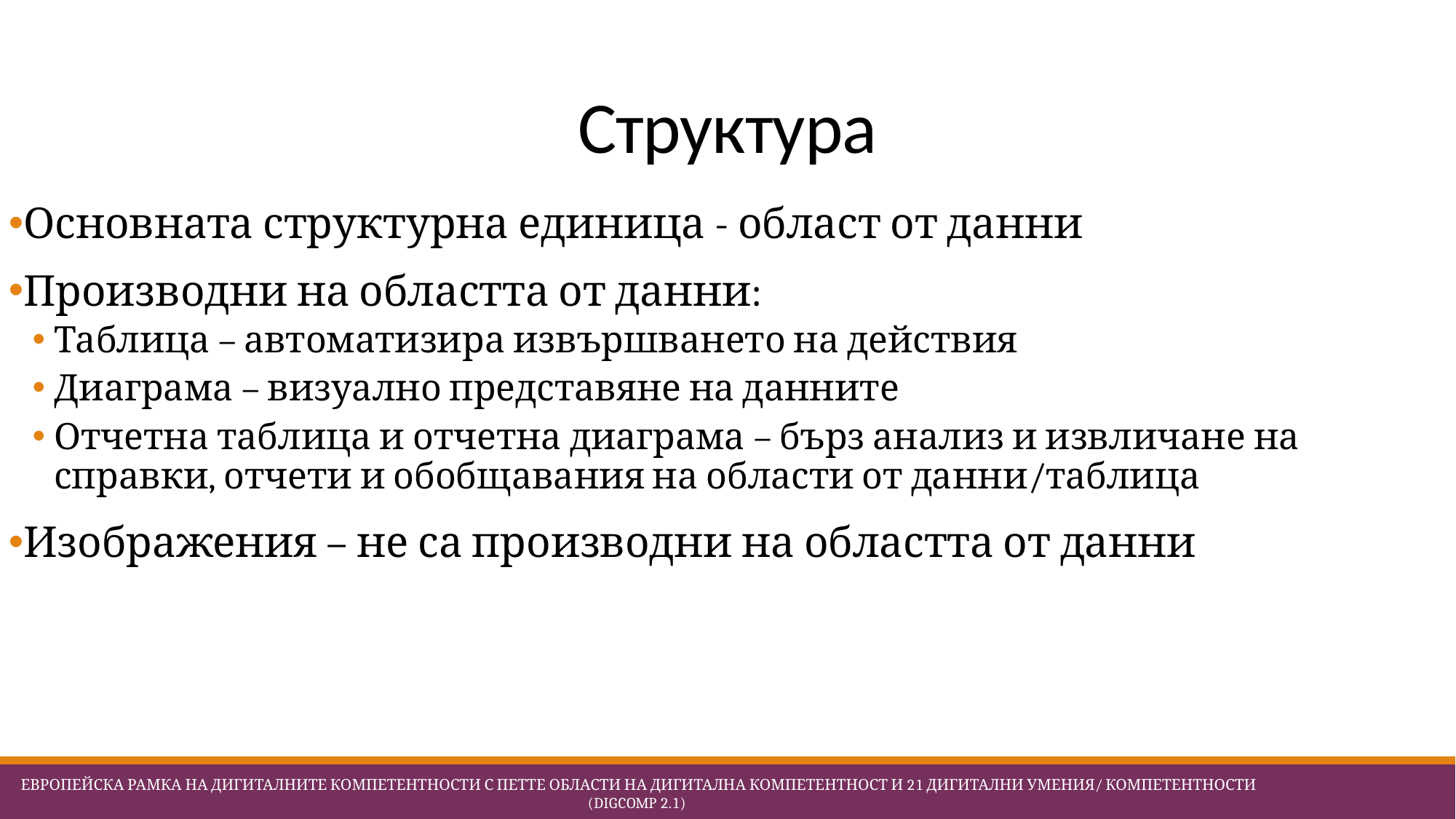

# Структура
Основната структурна единица - област от данни
Производни на областта от данни:
Таблица – автоматизира извършването на действия
Диаграма – визуално представяне на данните
Отчетна таблица и отчетна диаграма – бърз анализ и извличане на справки, отчети и обобщавания на области от данни/таблица
Изображения – не са производни на областта от данни

 Европейска Рамка на дигиталните компетентности с петте области на дигитална компетентност и 21 дигитални умения/ компетентности (DigComp 2.1)